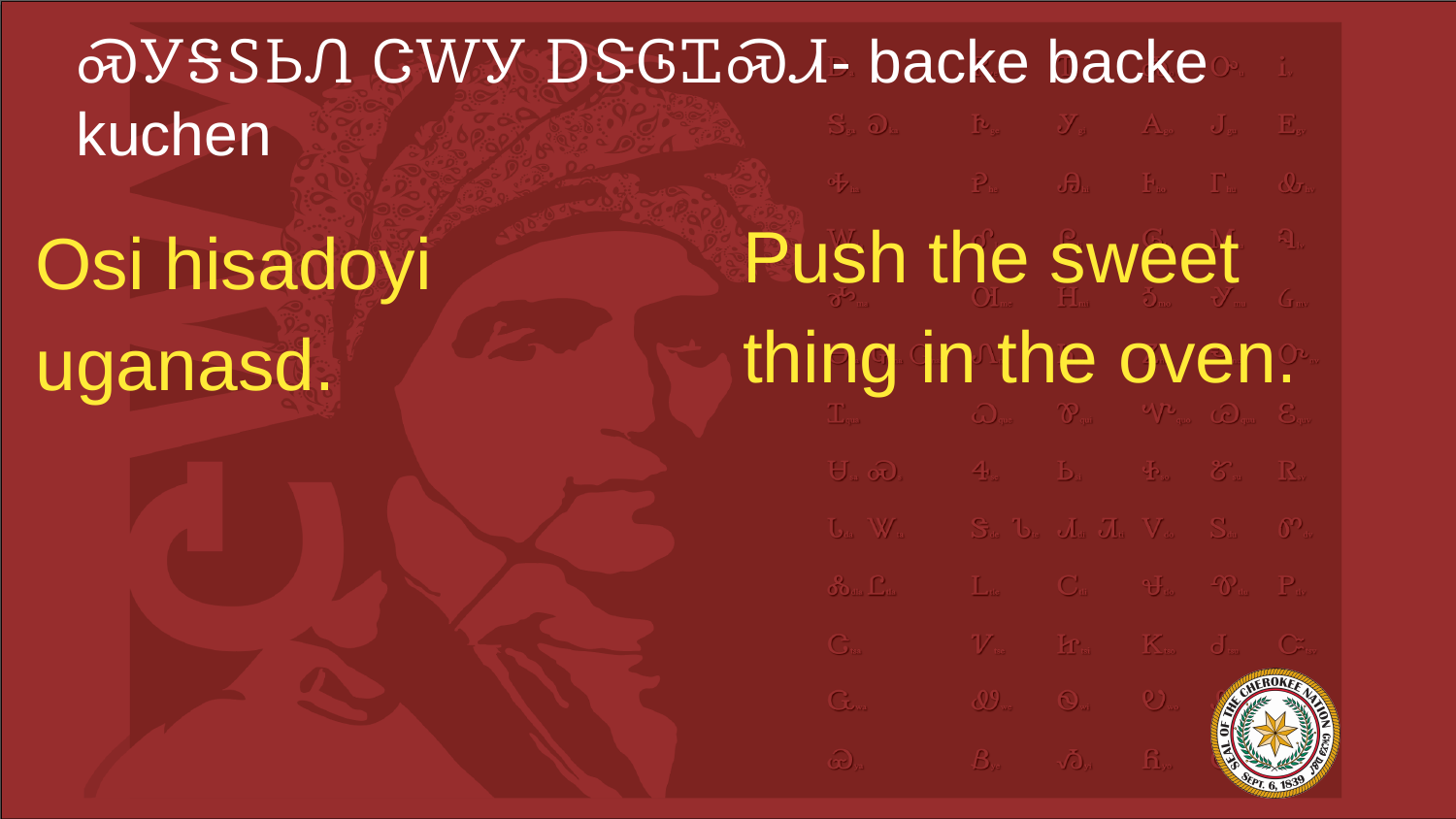

# ᏍᎩᎦᏚᏏᏁ ᏣᎳᎩ ᎠᏕᎶᏆᏍᏗ- backe backe kuchen
Push the sweet thing in the oven.
Osi hisadoyi uganasd.